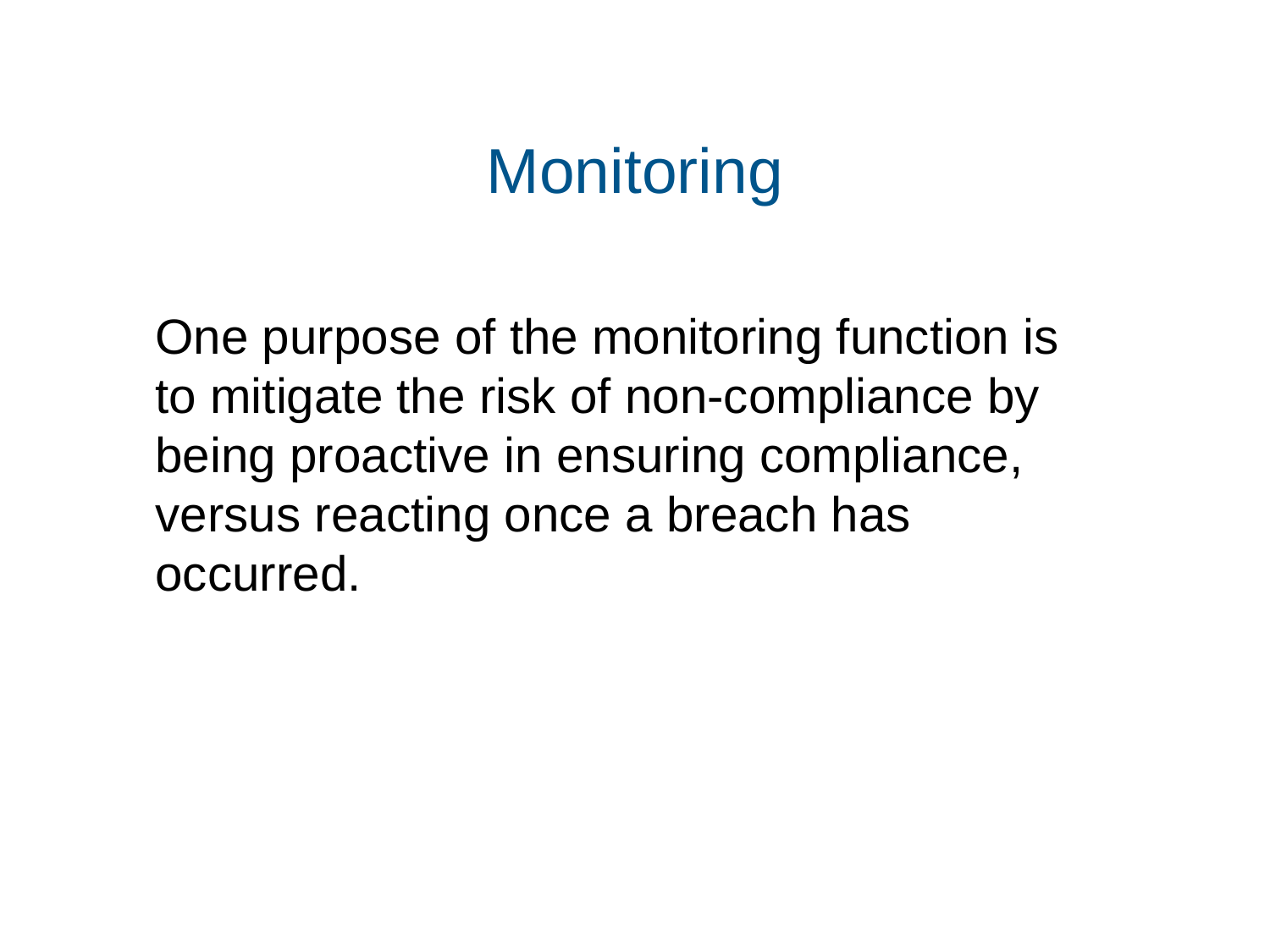

# Monitoring
One purpose of the monitoring function is to mitigate the risk of non-compliance by being proactive in ensuring compliance, versus reacting once a breach has occurred.